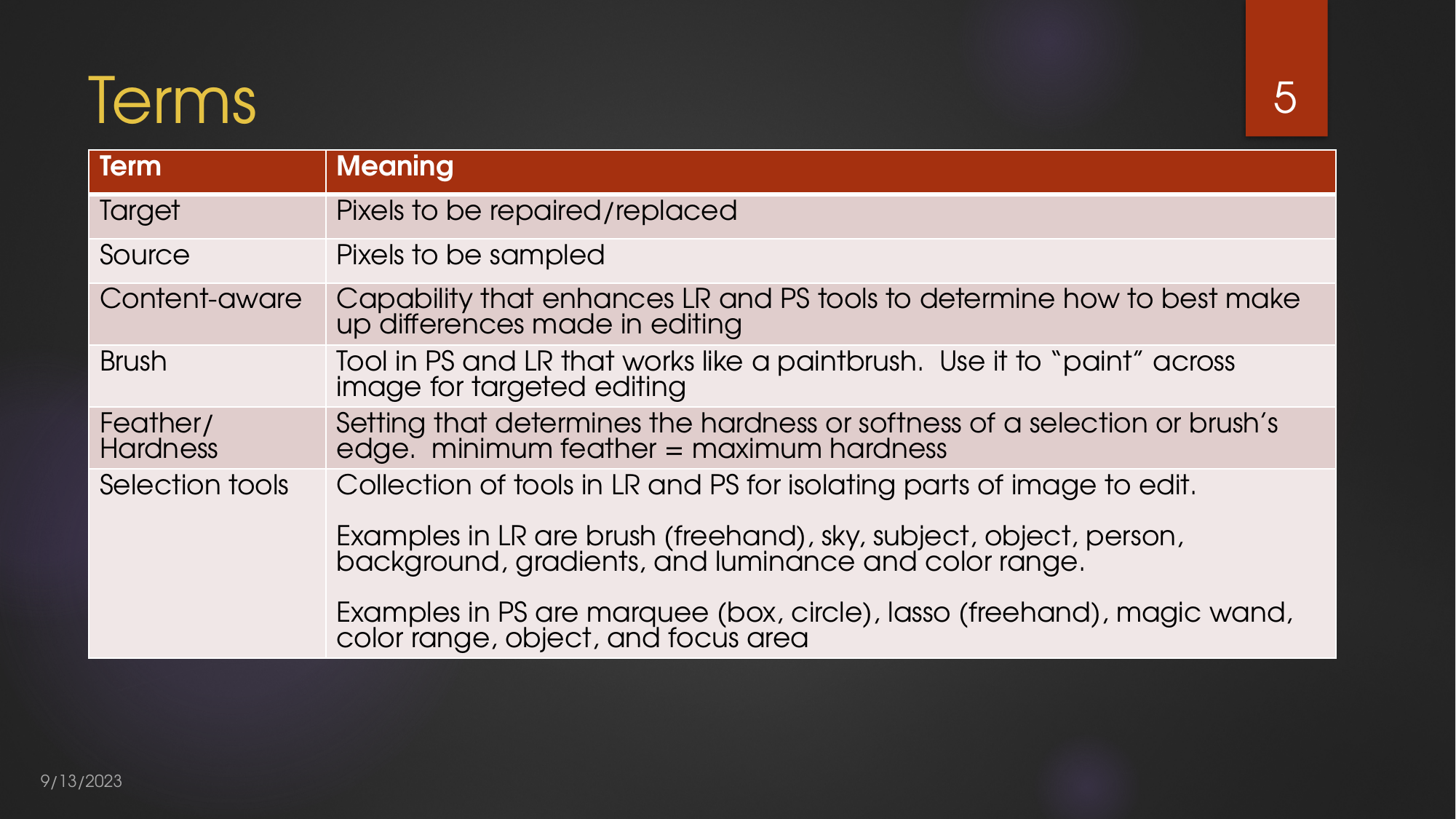

5
# Terms
| Term | Meaning |
| --- | --- |
| Target | Pixels to be repaired/replaced |
| Source | Pixels to be sampled |
| Content-aware | Capability that enhances LR and PS tools to determine how to best make up differences made in editing |
| Brush | Tool in PS and LR that works like a paintbrush. Use it to “paint” across image for targeted editing |
| Feather/ Hardness | Setting that determines the hardness or softness of a selection or brush’s edge. minimum feather = maximum hardness |
| Selection tools | Collection of tools in LR and PS for isolating parts of image to edit. Examples in LR are brush (freehand), sky, subject, object, person, background, gradients, and luminance and color range. Examples in PS are marquee (box, circle), lasso (freehand), magic wand, color range, object, and focus area |
9/13/2023